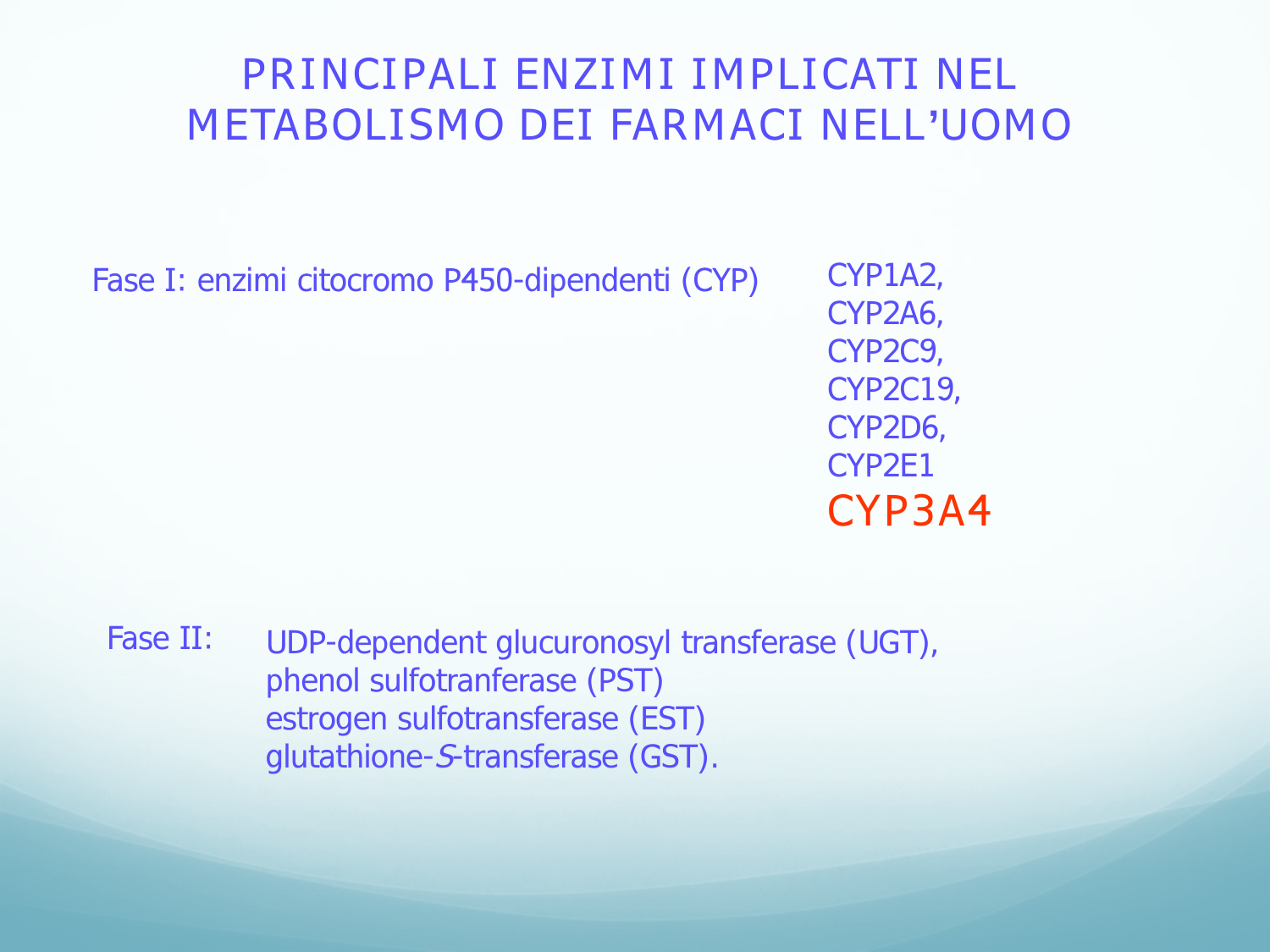

PRINCIPALI ENZIMI IMPLICATI NEL METABOLISMO DEI FARMACI NELL’UOMO
CYP1A2,
CYP2A6,
CYP2C9,
CYP2C19,
CYP2D6,
CYP2E1
CYP3A4
Fase I: enzimi citocromo P450-dipendenti (CYP)
Fase II:
UDP-dependent glucuronosyl transferase (UGT),
phenol sulfotranferase (PST)
estrogen sulfotransferase (EST)
glutathione-S-transferase (GST).